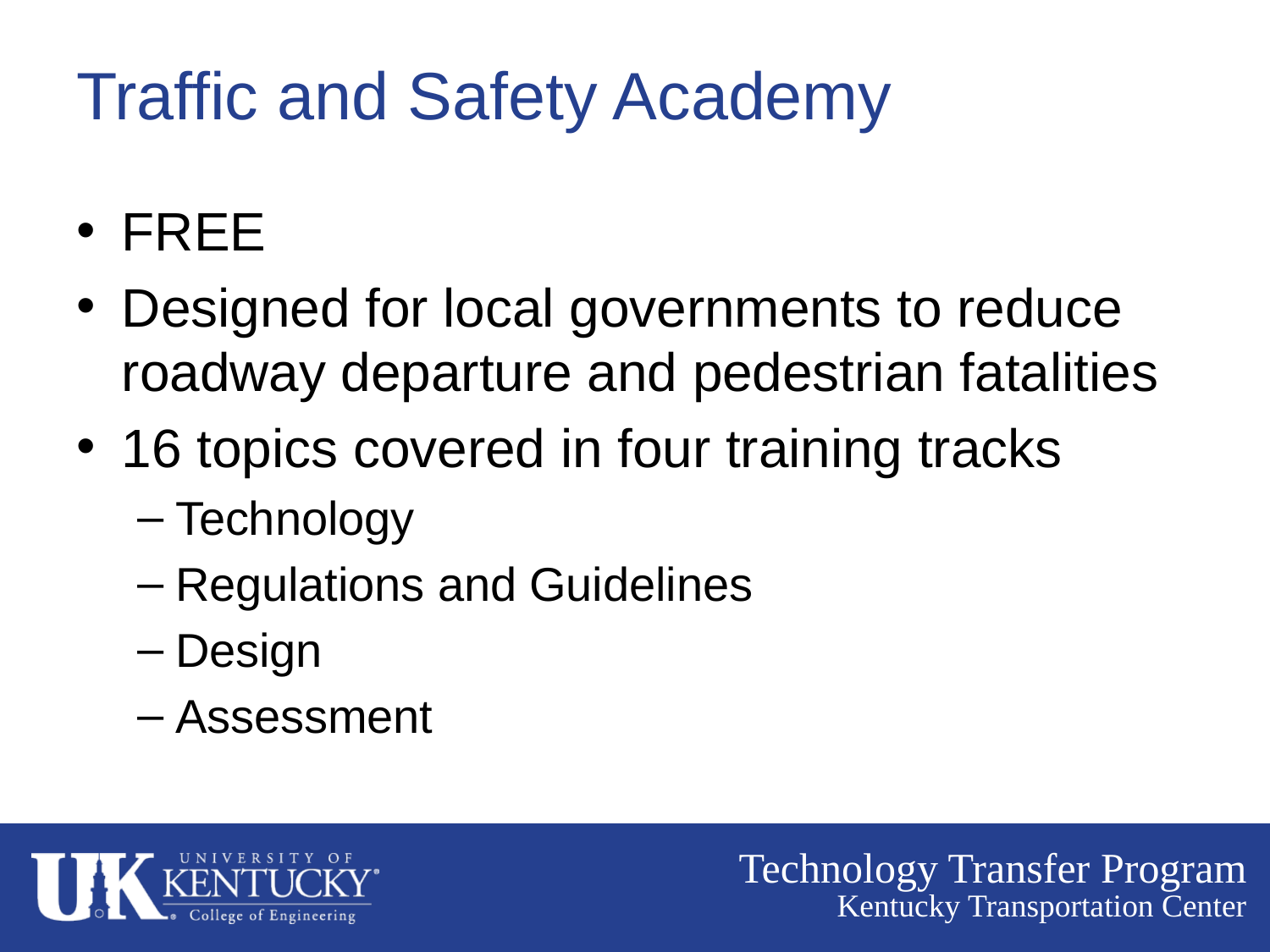

# Traffic and Safety Academy
FREE
Designed for local governments to reduce roadway departure and pedestrian fatalities
16 topics covered in four training tracks
Technology
Regulations and Guidelines
Design
Assessment